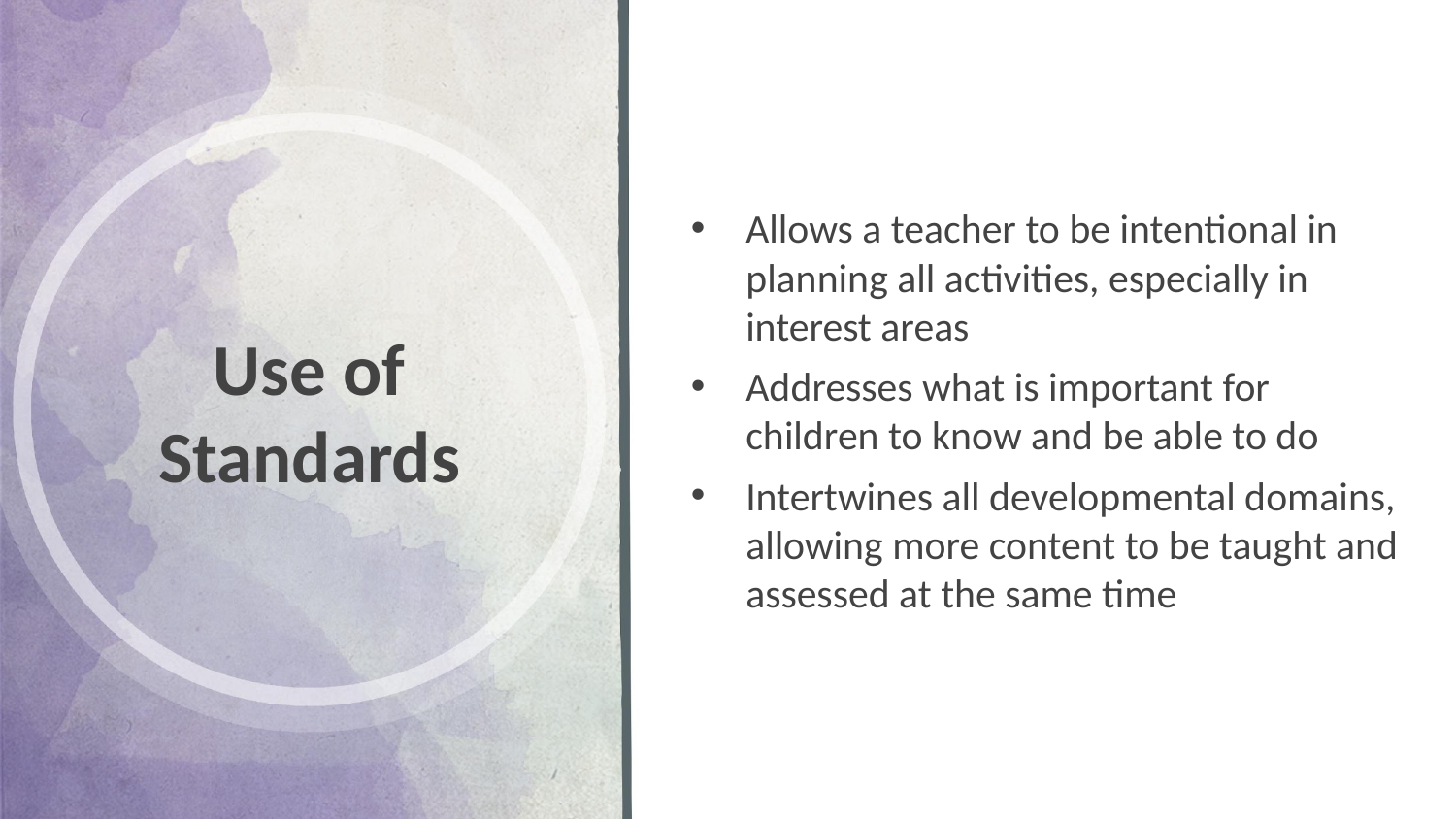

# Use of Standards
Allows a teacher to be intentional in planning all activities, especially in interest areas
Addresses what is important for children to know and be able to do
Intertwines all developmental domains, allowing more content to be taught and assessed at the same time